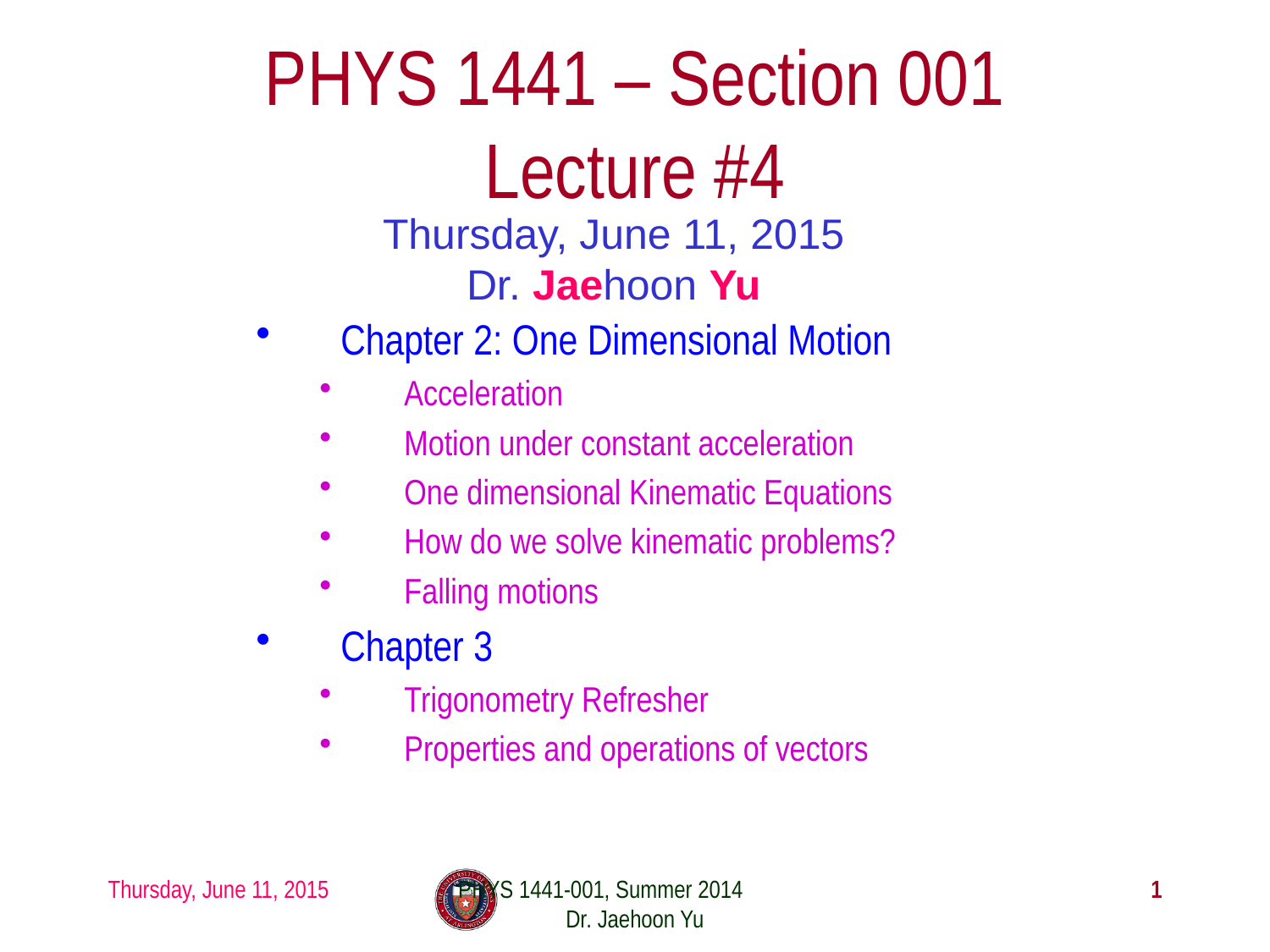

# PHYS 1441 – Section 001 Lecture #4
Thursday, June 11, 2015
Dr. Jaehoon Yu
Chapter 2: One Dimensional Motion
Acceleration
Motion under constant acceleration
One dimensional Kinematic Equations
How do we solve kinematic problems?
Falling motions
Chapter 3
Trigonometry Refresher
Properties and operations of vectors
Thursday, June 11, 2015
PHYS 1441-001, Summer 2014             Dr. Jaehoon Yu
1